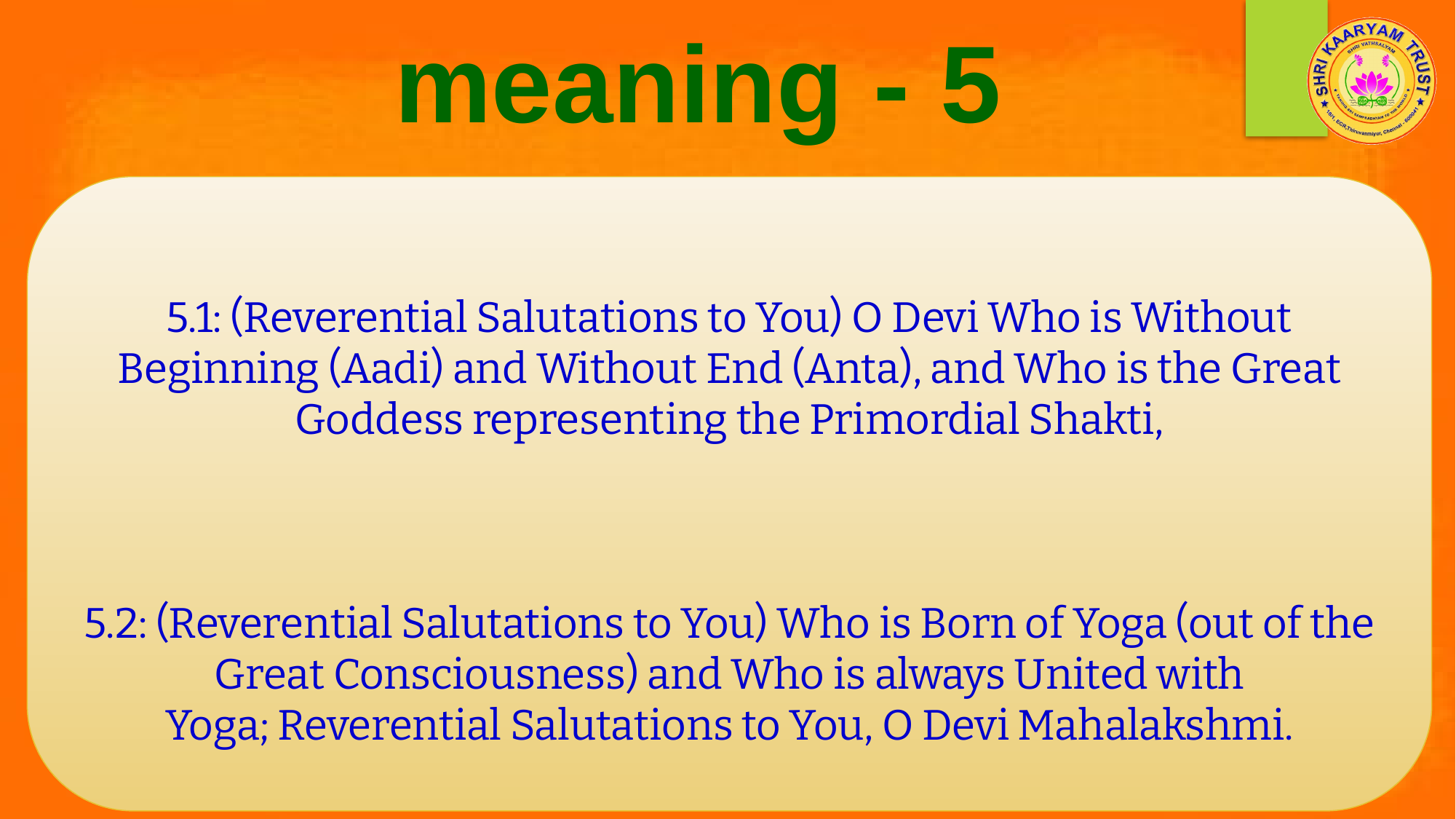

meaning - 5

5.1: (Reverential Salutations to You) O Devi Who is Without Beginning (Aadi) and Without End (Anta), and Who is the Great Goddess representing the Primordial Shakti,

5.2: (Reverential Salutations to You) Who is Born of Yoga (out of the Great Consciousness) and Who is always United with Yoga; Reverential Salutations to You, O Devi Mahalakshmi.